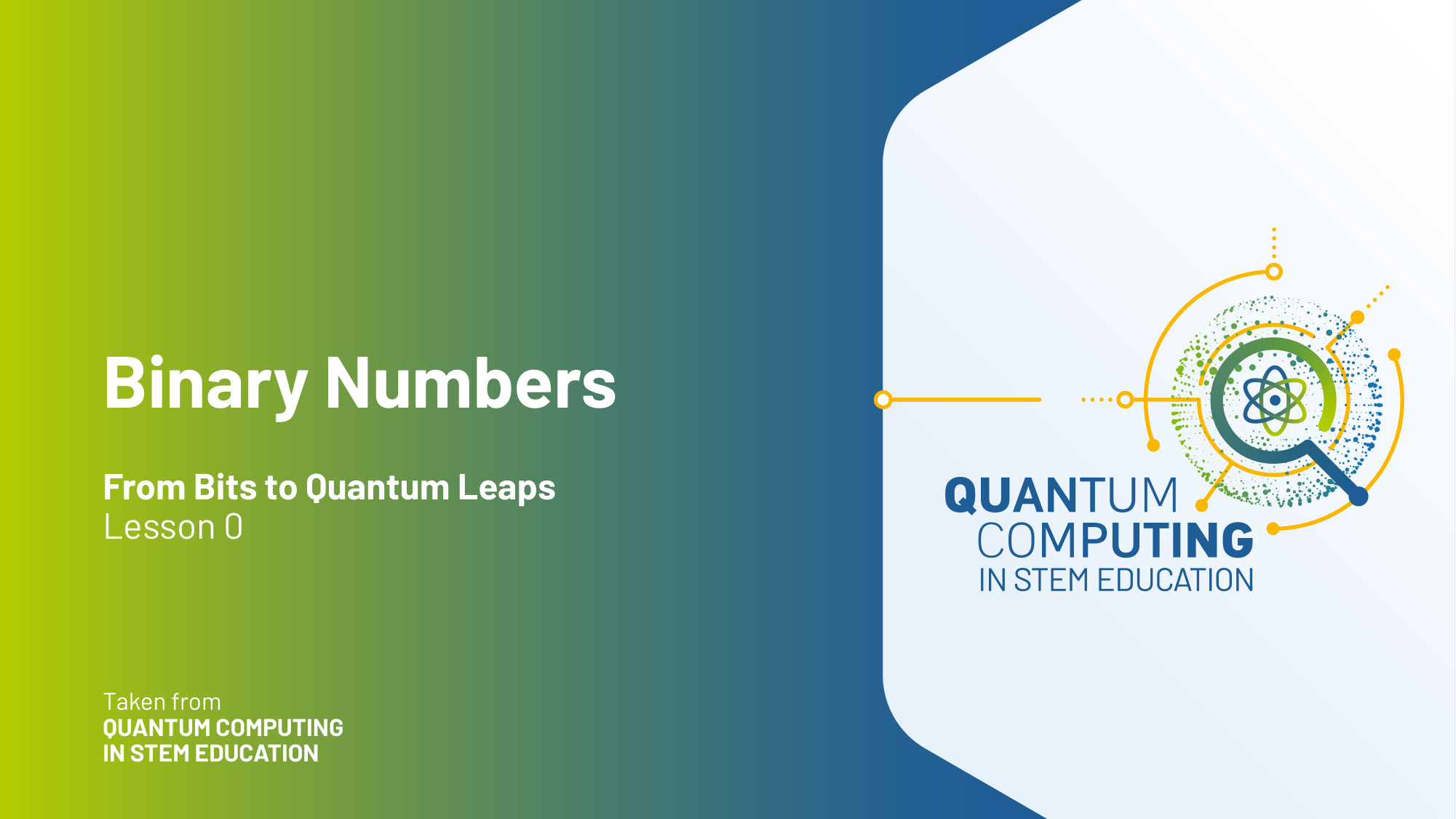

# Binary Numbers
From Bits to Quantum Leaps
Lesson 0